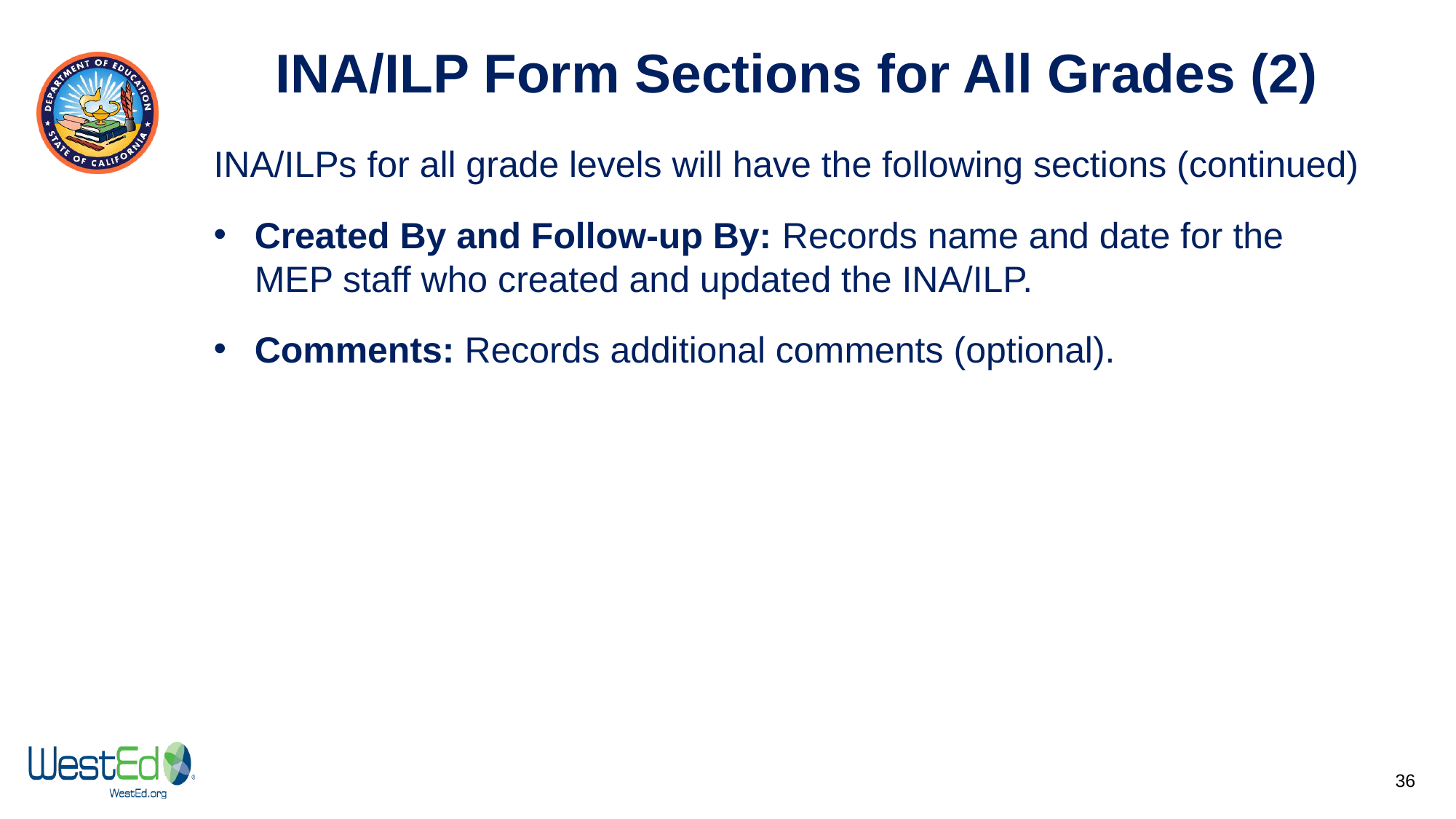

# INA/ILP Form Sections for All Grades (2)
INA/ILPs for all grade levels will have the following sections (continued)
Created By and Follow-up By: Records name and date for the MEP staff who created and updated the INA/ILP.
Comments: Records additional comments (optional).